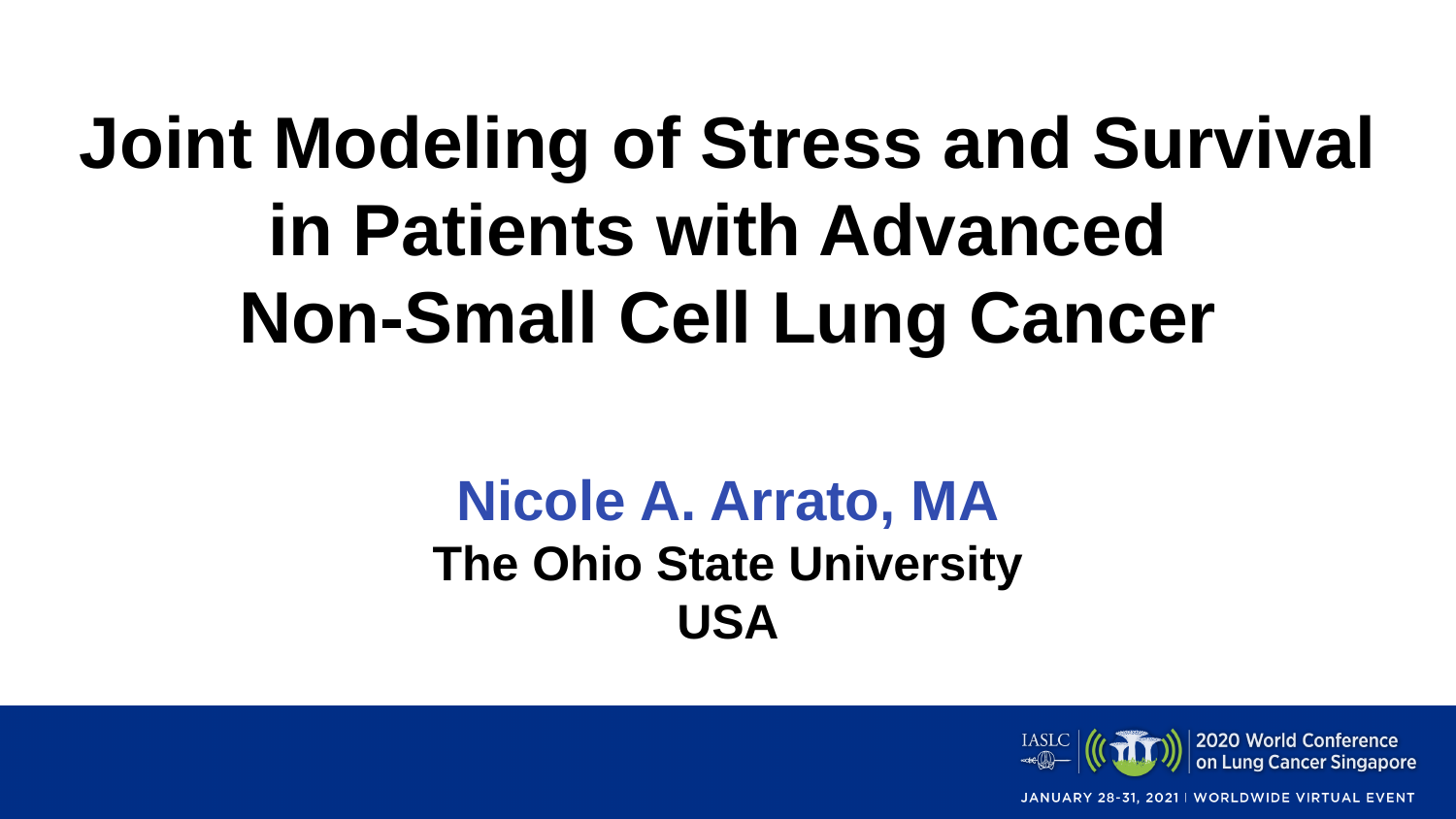

Joint Modeling of Stress and Survival in Patients with Advanced
Non-Small Cell Lung Cancer

Nicole A. Arrato, MA
The Ohio State University
USA